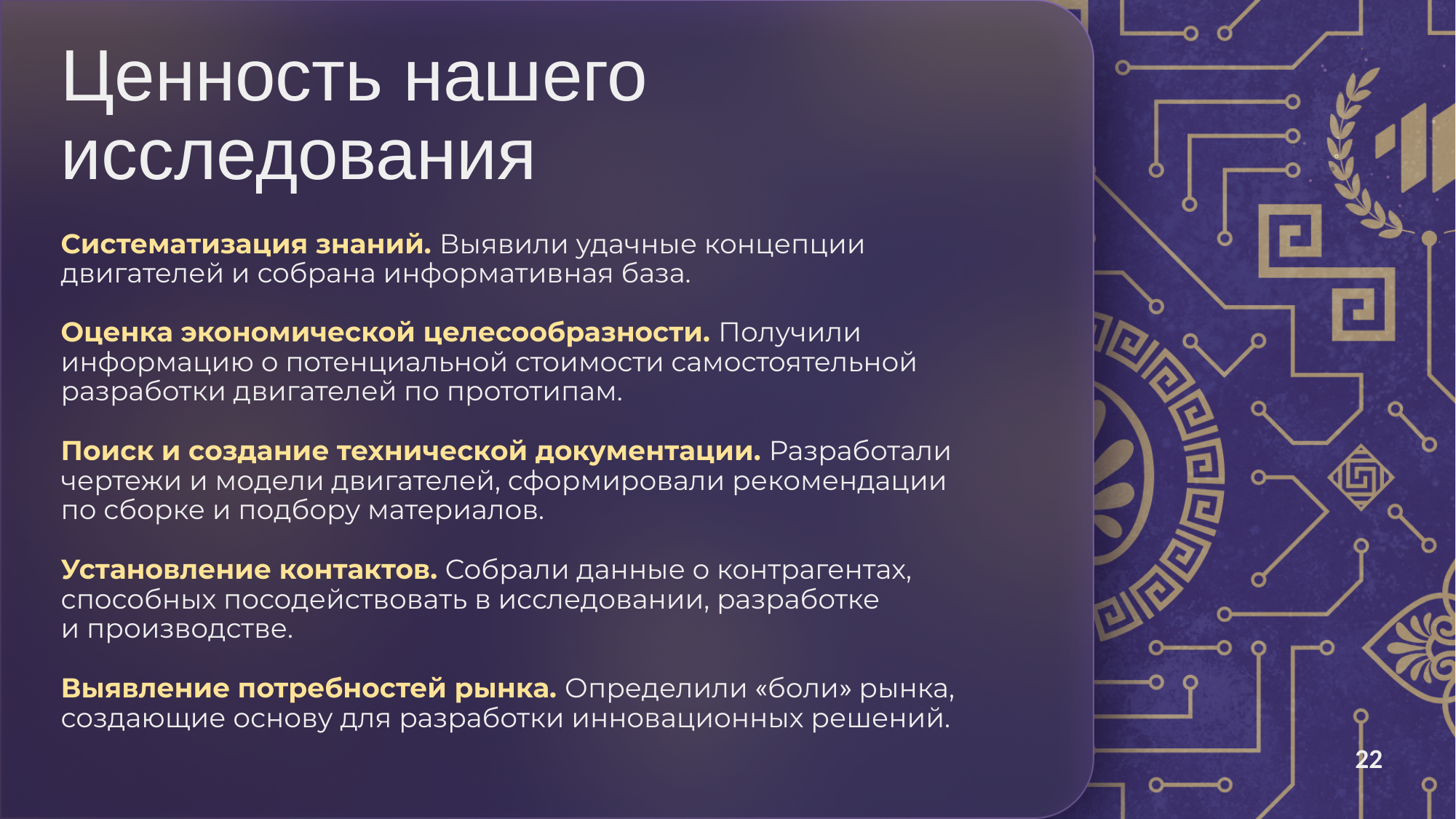

# Ценность нашего исследования
Систематизация знаний. Выявили удачные концепции двигателей и собрана информативная база.

Оценка экономической целесообразности. Получили информацию о потенциальной стоимости самостоятельной разработки двигателей по прототипам.
Поиск и создание технической документации. Разработали чертежи и модели двигателей, сформировали рекомендации
по сборке и подбору материалов.
Установление контактов. Собрали данные о контрагентах, способных посодействовать в исследовании, разработке
и производстве.
Выявление потребностей рынка. Определили «боли» рынка, создающие основу для разработки инновационных решений.
22